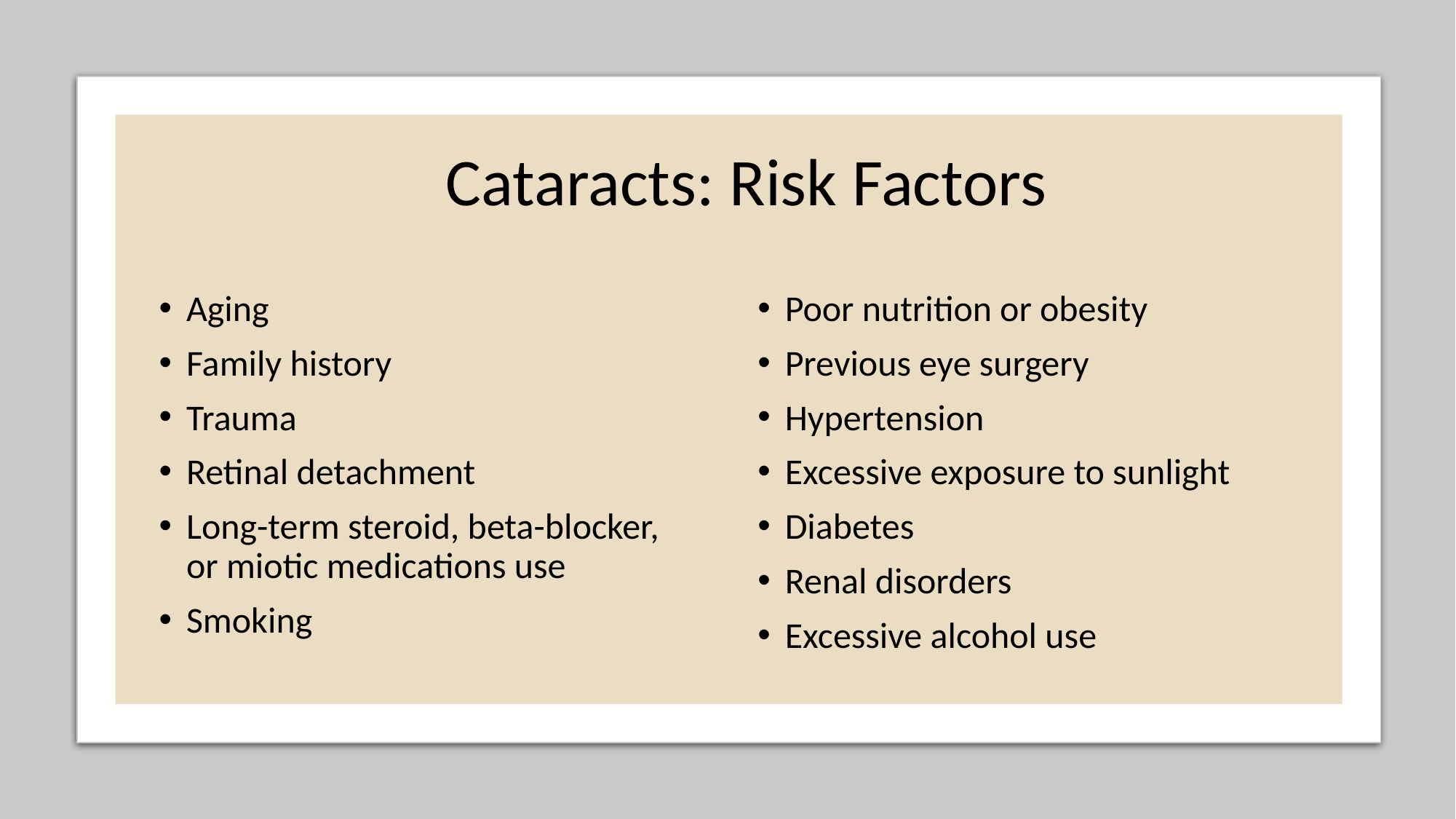

# Cataracts: Risk Factors
Aging
Family history
Trauma
Retinal detachment
Long-term steroid, beta-blocker, or miotic medications use
Smoking
Poor nutrition or obesity
Previous eye surgery
Hypertension
Excessive exposure to sunlight
Diabetes
Renal disorders
Excessive alcohol use